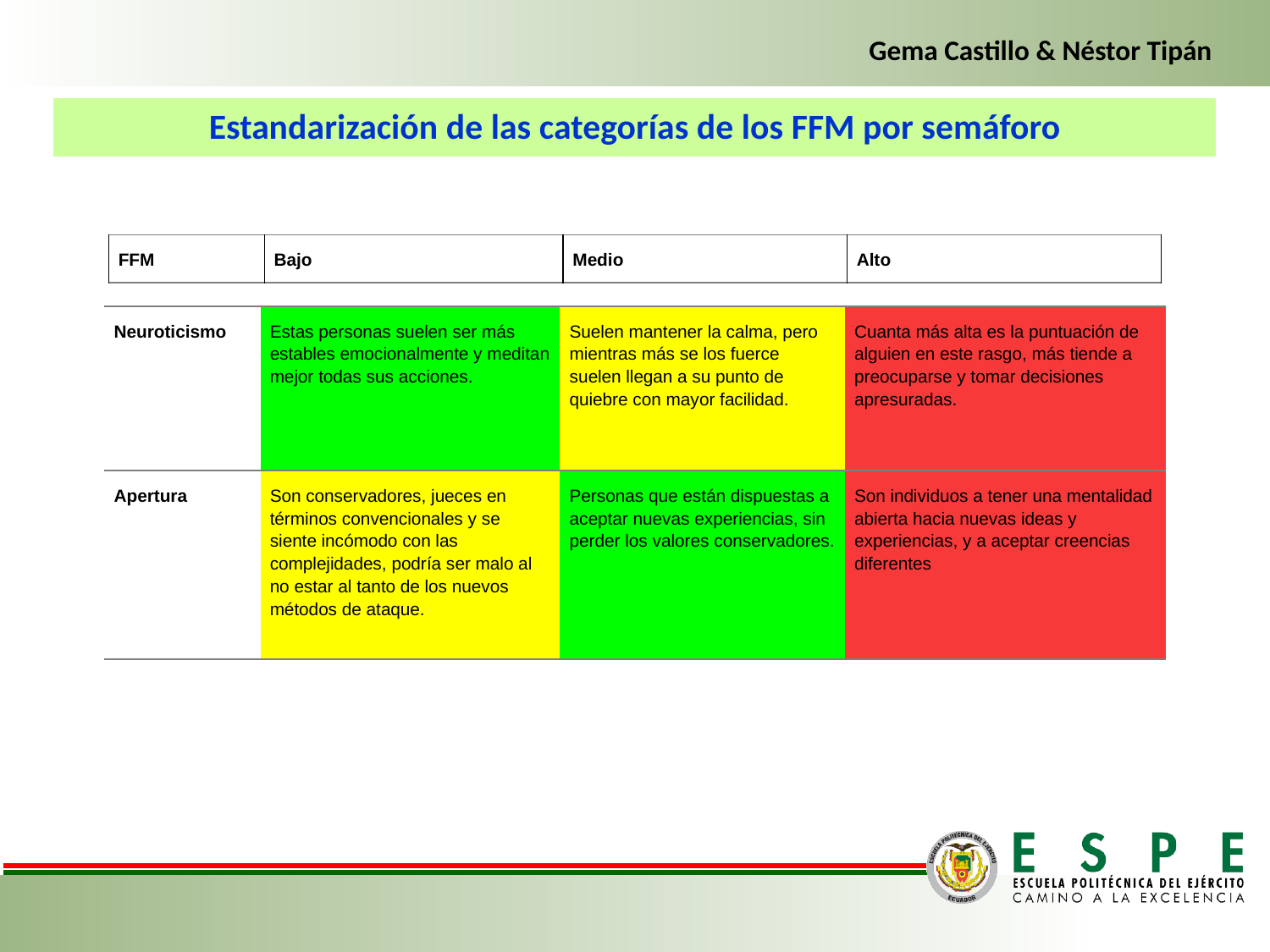

Gema Castillo & Néstor Tipán
Estandarización de las categorías de los FFM por semáforo

| FFM | Bajo | Medio | Alto |
| --- | --- | --- | --- |
| Neuroticismo | Estas personas suelen ser más estables emocionalmente y meditan mejor todas sus acciones. | Suelen mantener la calma, pero mientras más se los fuerce suelen llegan a su punto de quiebre con mayor facilidad. | Cuanta más alta es la puntuación de alguien en este rasgo, más tiende a preocuparse y tomar decisiones apresuradas. |
| --- | --- | --- | --- |
| Apertura | Son conservadores, jueces en términos convencionales y se siente incómodo con las complejidades, podría ser malo al no estar al tanto de los nuevos métodos de ataque. | Personas que están dispuestas a aceptar nuevas experiencias, sin perder los valores conservadores. | Son individuos a tener una mentalidad abierta hacia nuevas ideas y experiencias, y a aceptar creencias diferentes |